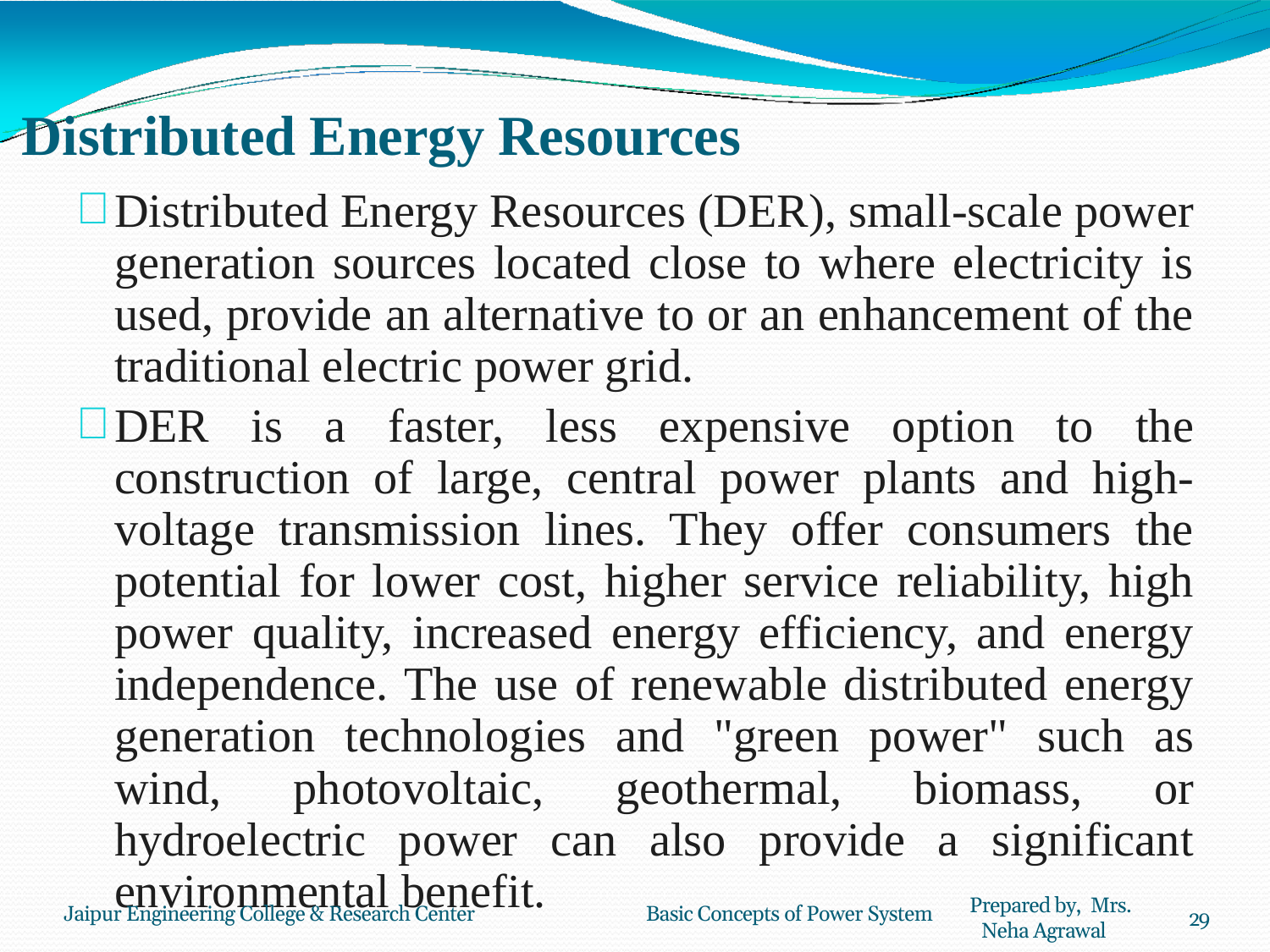

# Distributed Energy Resources
Distributed Energy Resources (DER), small-scale power generation sources located close to where electricity is used, provide an alternative to or an enhancement of the traditional electric power grid.
DER is a faster, less expensive option to the construction of large, central power plants and high-voltage transmission lines. They offer consumers the potential for lower cost, higher service reliability, high power quality, increased energy efficiency, and energy independence. The use of renewable distributed energy generation technologies and "green power" such as wind, photovoltaic, geothermal, biomass, or hydroelectric power can also provide a significant environmental benefit.
Prepared by,  Mrs. Neha Agrawal
Jaipur Engineering College & Research Center	Basic Concepts of Power System
29